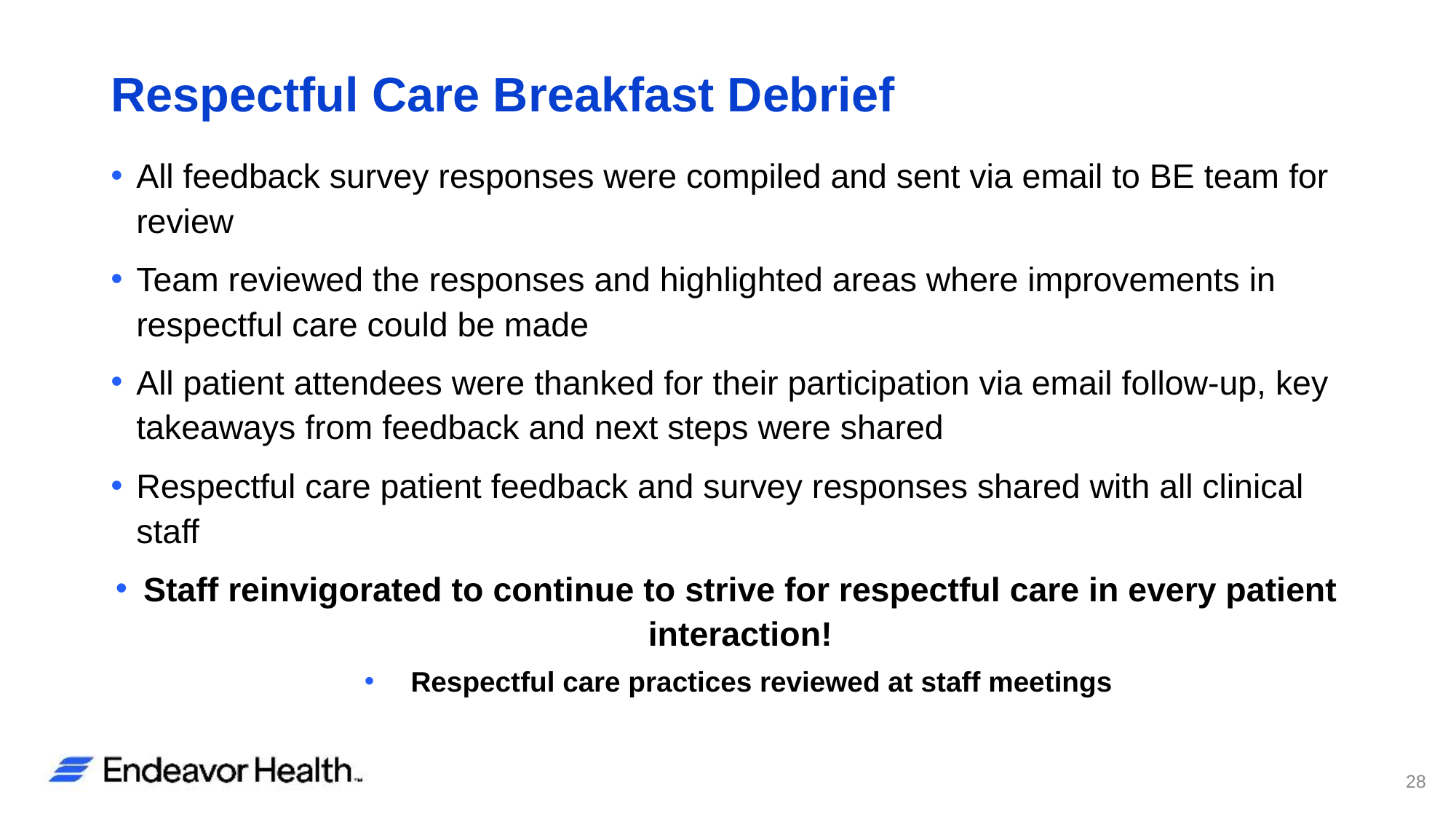

# Respectful Care Breakfast Debrief
All feedback survey responses were compiled and sent via email to BE team for review
Team reviewed the responses and highlighted areas where improvements in respectful care could be made
All patient attendees were thanked for their participation via email follow-up, key takeaways from feedback and next steps were shared
Respectful care patient feedback and survey responses shared with all clinical staff
Staff reinvigorated to continue to strive for respectful care in every patient interaction!
Respectful care practices reviewed at staff meetings

28